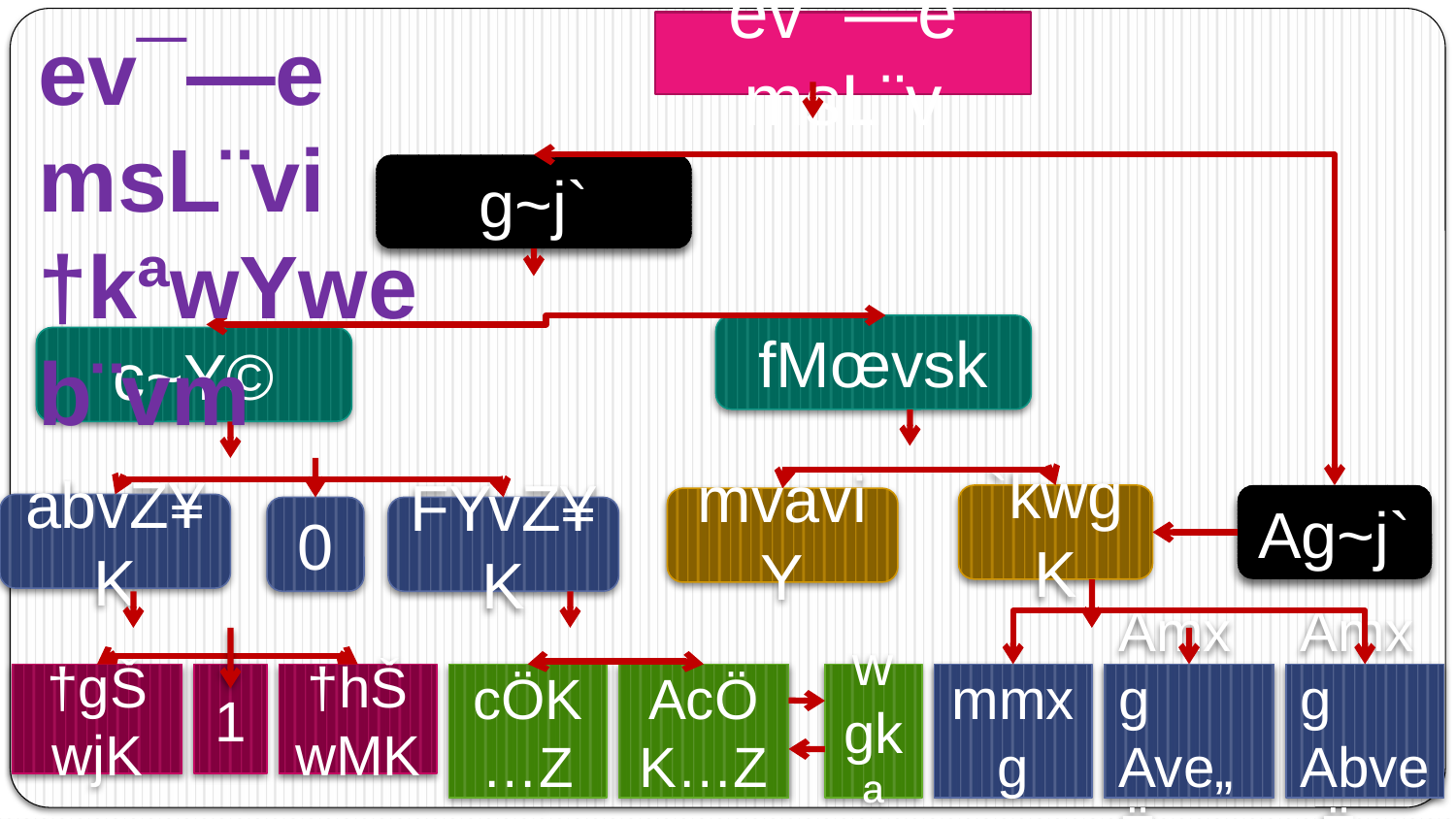

ev¯—e msL¨vi †kªwYweb¨vm
ev¯—e msL¨v
g~j`
fMœvsk
c~Y©
`kwgK
Ag~j`
mvaviY
abvZ¥K
0
FYvZ¥K
cÖK…Z
AcÖK…Z
wgkª
mmxg
Amxg
Ave„Ë
Amxg
Abve„Ë
†gŠwjK
1
†hŠwMK